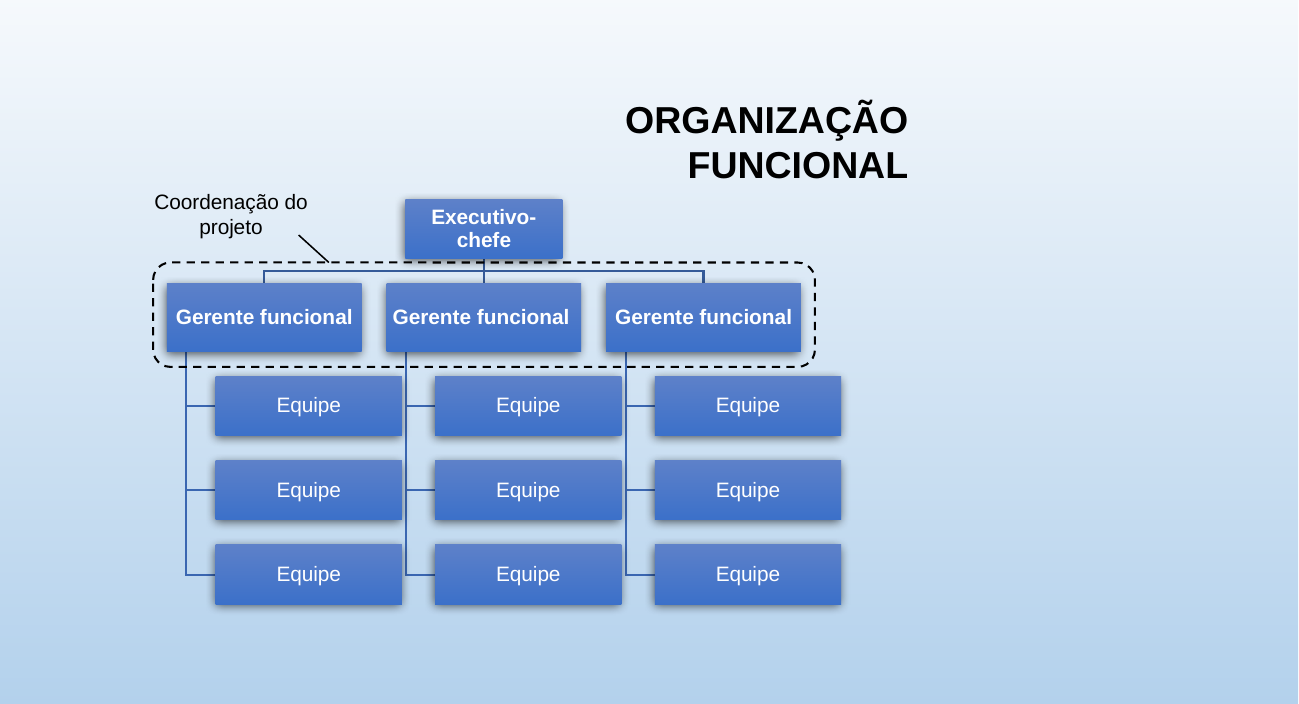

ORGANIZAÇÃO FUNCIONAL
Coordenação do projeto

Executivo-chefe

Gerente funcional

Gerente funcional

Gerente funcional

Equipe

Equipe

Equipe

Equipe

Equipe

Equipe

Equipe

Equipe

Equipe